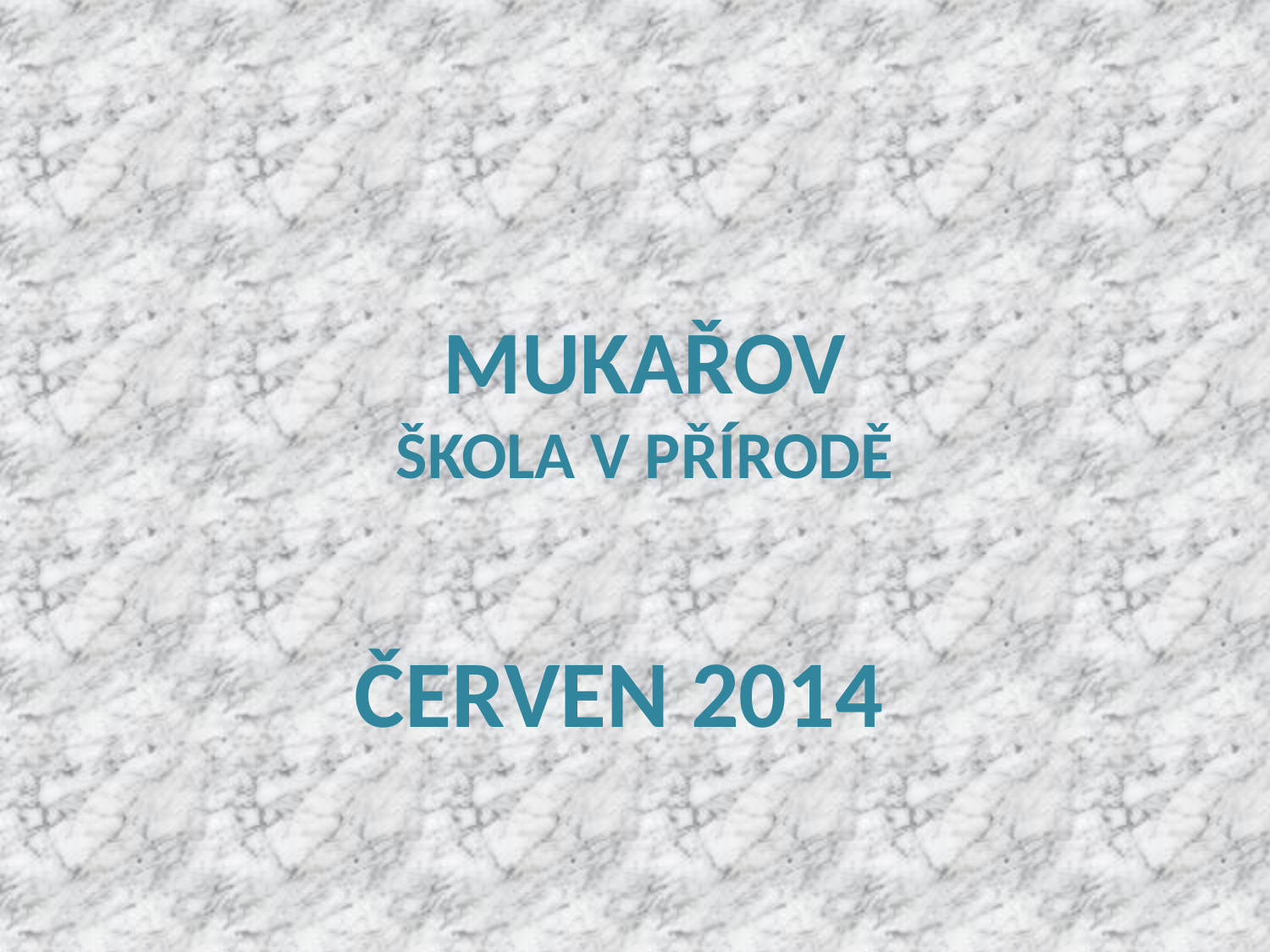

# MUKAŘOV ŠKOLA V PŘÍRODĚ
ČERVEN 2014